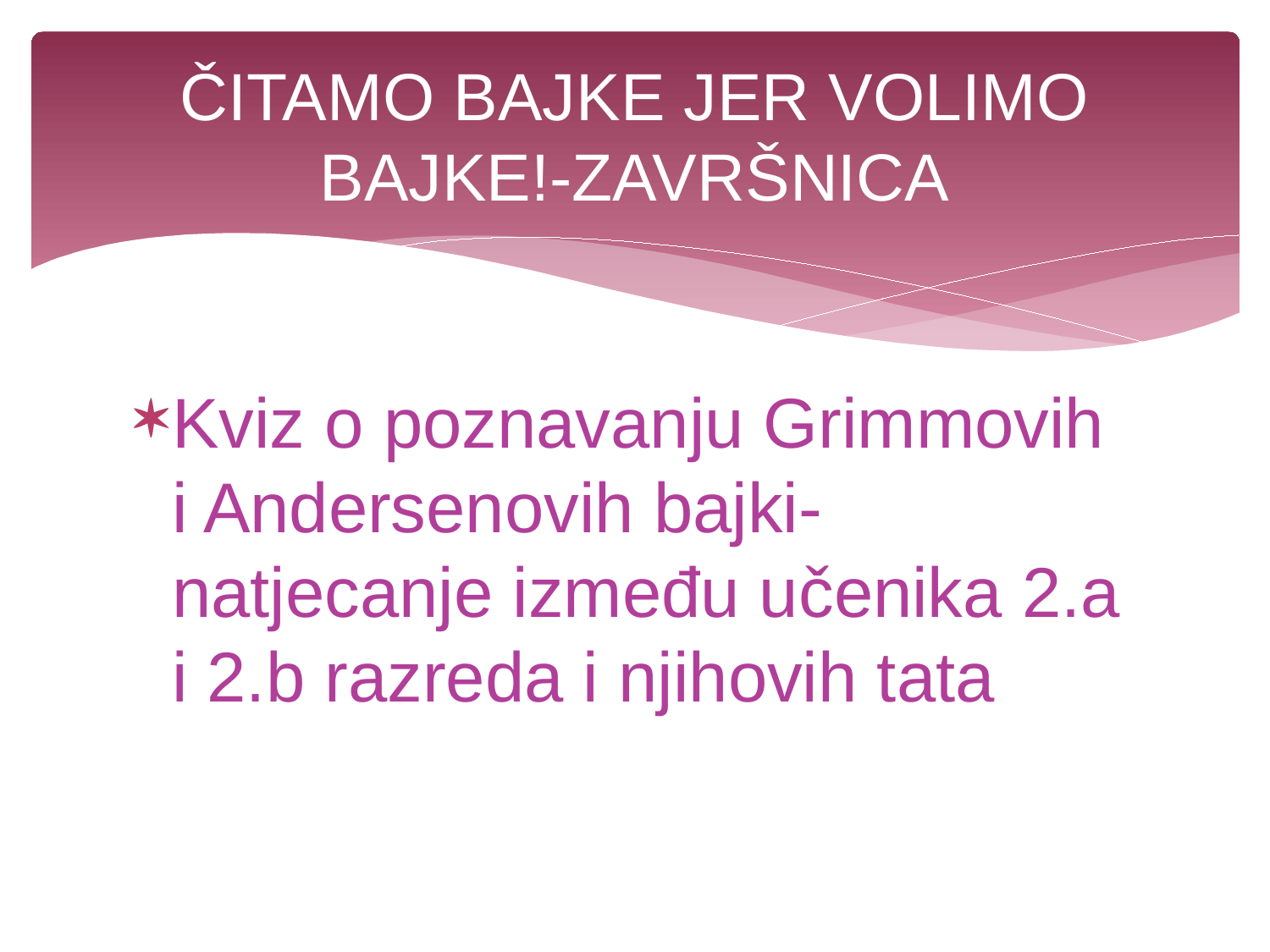

# ČITAMO BAJKE JER VOLIMO BAJKE!-ZAVRŠNICA
Kviz o poznavanju Grimmovih i Andersenovih bajki-natjecanje između učenika 2.a i 2.b razreda i njihovih tata